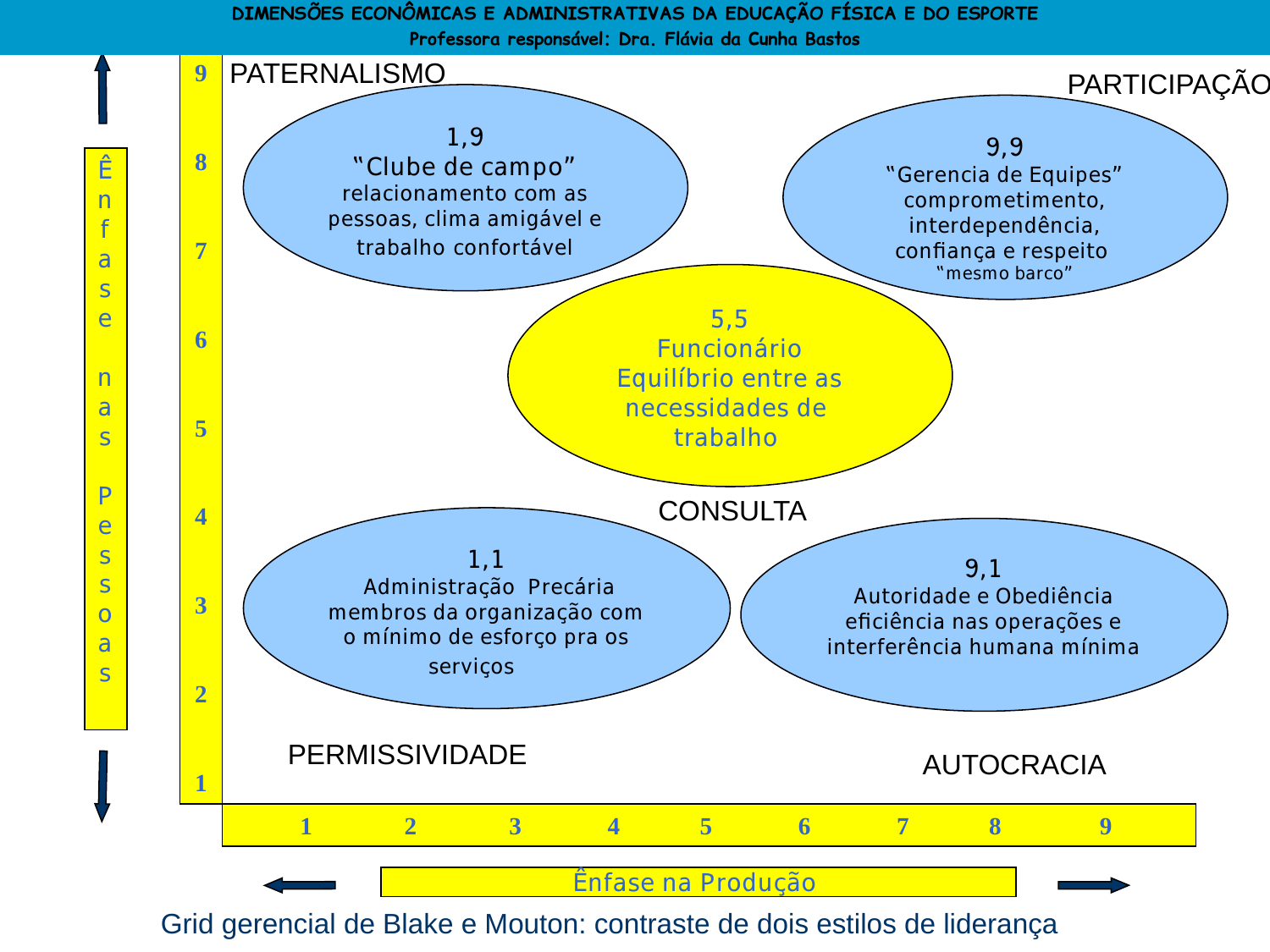

DIMENSÕES ECONÔMICAS E ADMINISTRATIVAS DA EDUCAÇÃO FÍSICA E DO ESPORTE
Professora responsável: Dra. Flávia da Cunha Bastos

9

8

7

6

5

4

3

2

1
PATERNALISMO
PARTICIPAÇÃO

1,9
“Clube de campo”
relacionamento com as pessoas, clima amigável e trabalho confortável

9,9
“Gerencia de Equipes”
comprometimento, interdependência, confiança e respeito
“mesmo barco”

Ênf
as
e

na s

Pe
s
soas
5,5
Funcionário
Equilíbrio entre as necessidades de  trabalho

CONSULTA
1,1
 Administração  Precária
membros da organização com o mínimo de esforço pra os serviços

9,1
Autoridade e Obediência
eficiência nas operações e interferência humana mínima

PERMISSIVIDADE
AUTOCRACIA

1               2               3              4             5              6              7             8                9
Ênfase na Produção

Grid gerencial de Blake e Mouton: contraste de dois estilos de liderança